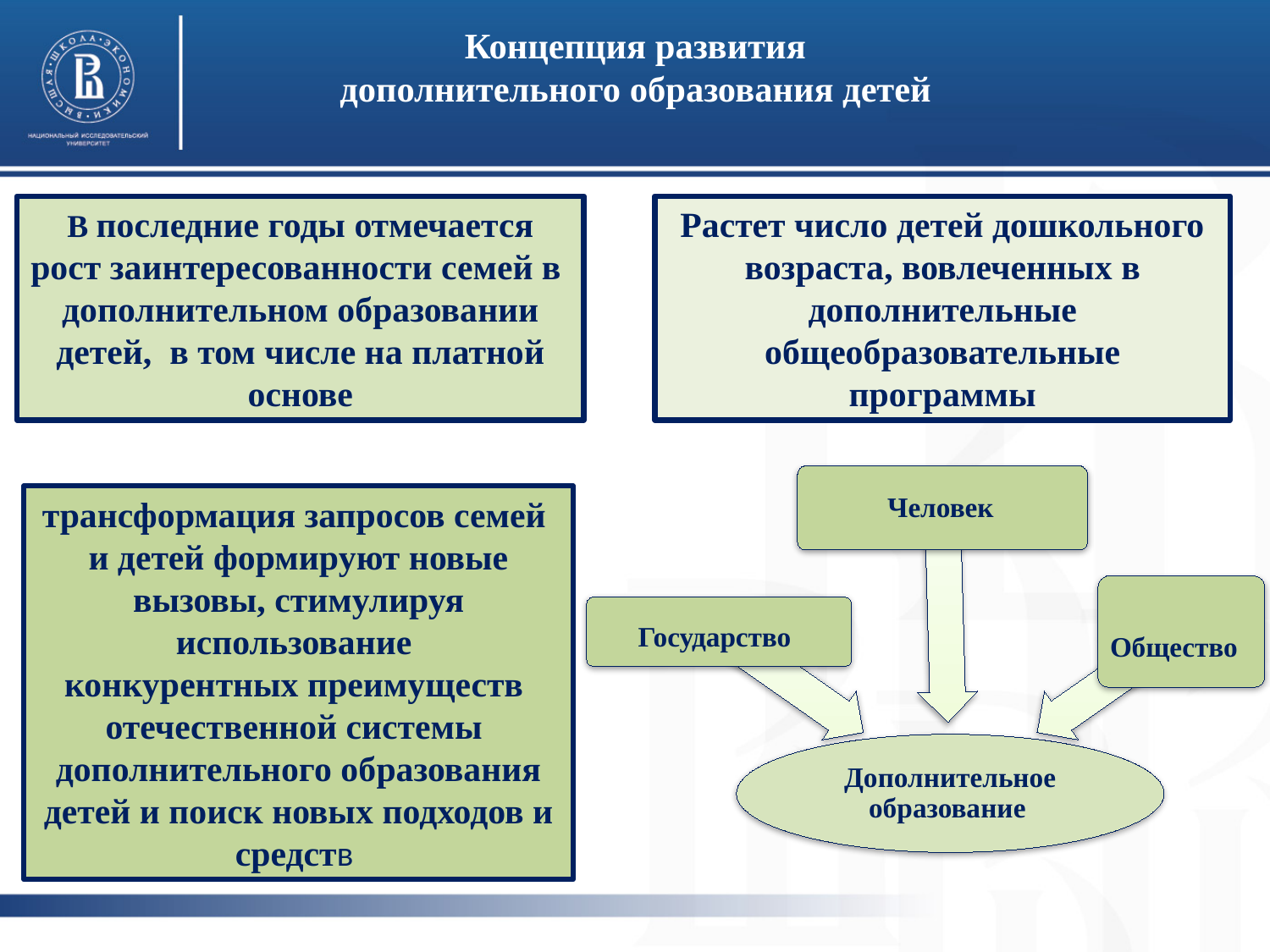

# Концепция развития дополнительного образования детей
В последние годы отмечается рост заинтересованности семей в
дополнительном образовании детей,  в том числе на платной основе
Растет число детей дошкольного возраста, вовлеченных в дополнительные общеобразовательные программы
Дополнительное образование
Государство
Человек
Общество
трансформация запросов семей
и детей формируют новые вызовы, стимулируя использование
конкурентных преимуществ
отечественной системы
дополнительного образования детей и поиск новых подходов и средств